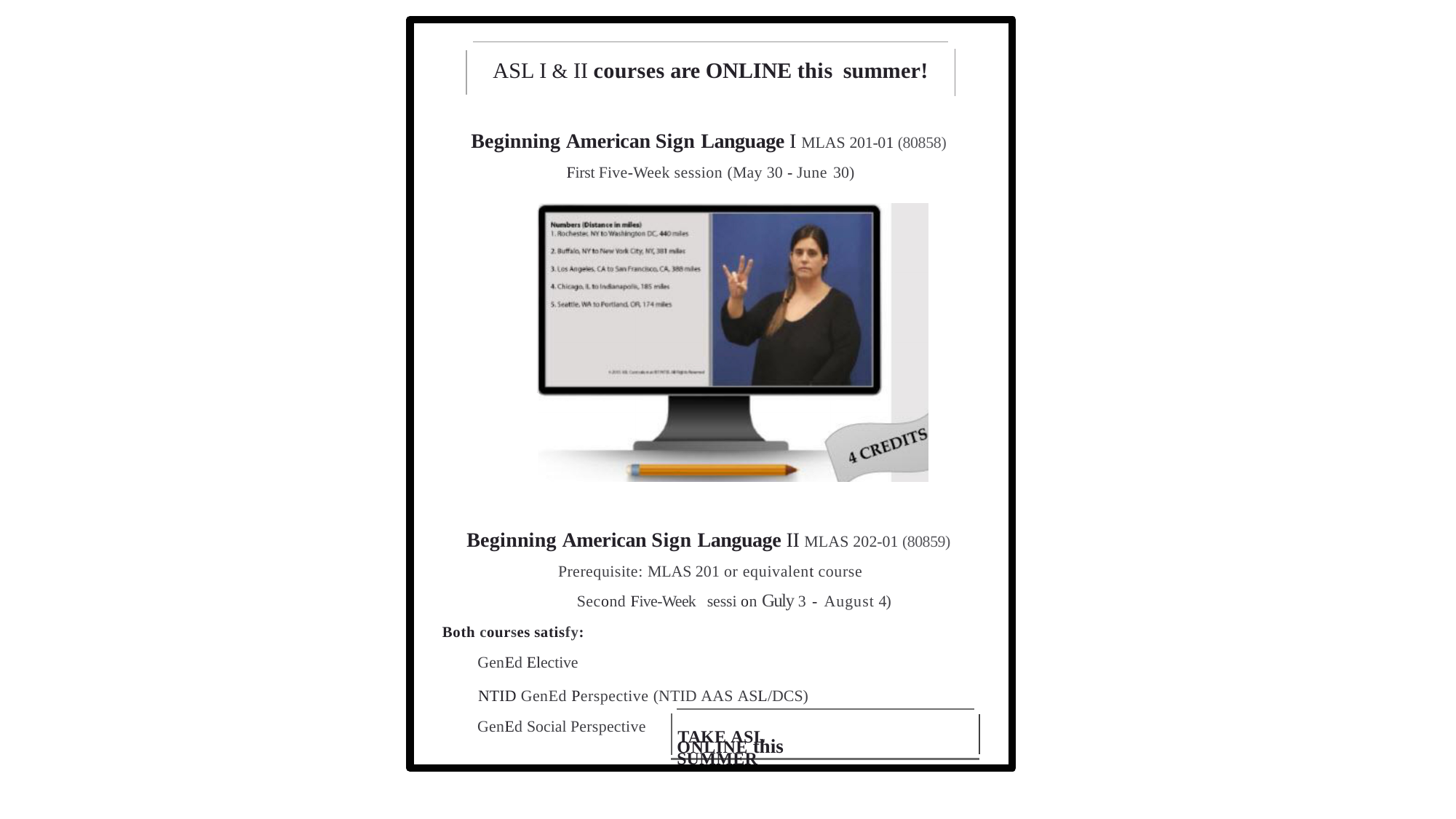

ASL I & II courses are ONLINE this summer!

Beginning American Sign Language I MLAS 201-01 (80858)  First Five-Week session (May 30 - June 30)

Beginning American Sign Language II MLAS 202-01 (80859)  Prerequisite: MLAS 201 or equivalent course
Second Five-Week   sessi on Guly 3  -  August 4)
Both courses satisfy:
GenEd Elective
NTID GenEd Perspective (NTID AAS ASL/DCS)  GenEd Social Perspective
TAKE ASL ONLINE this SUMMER